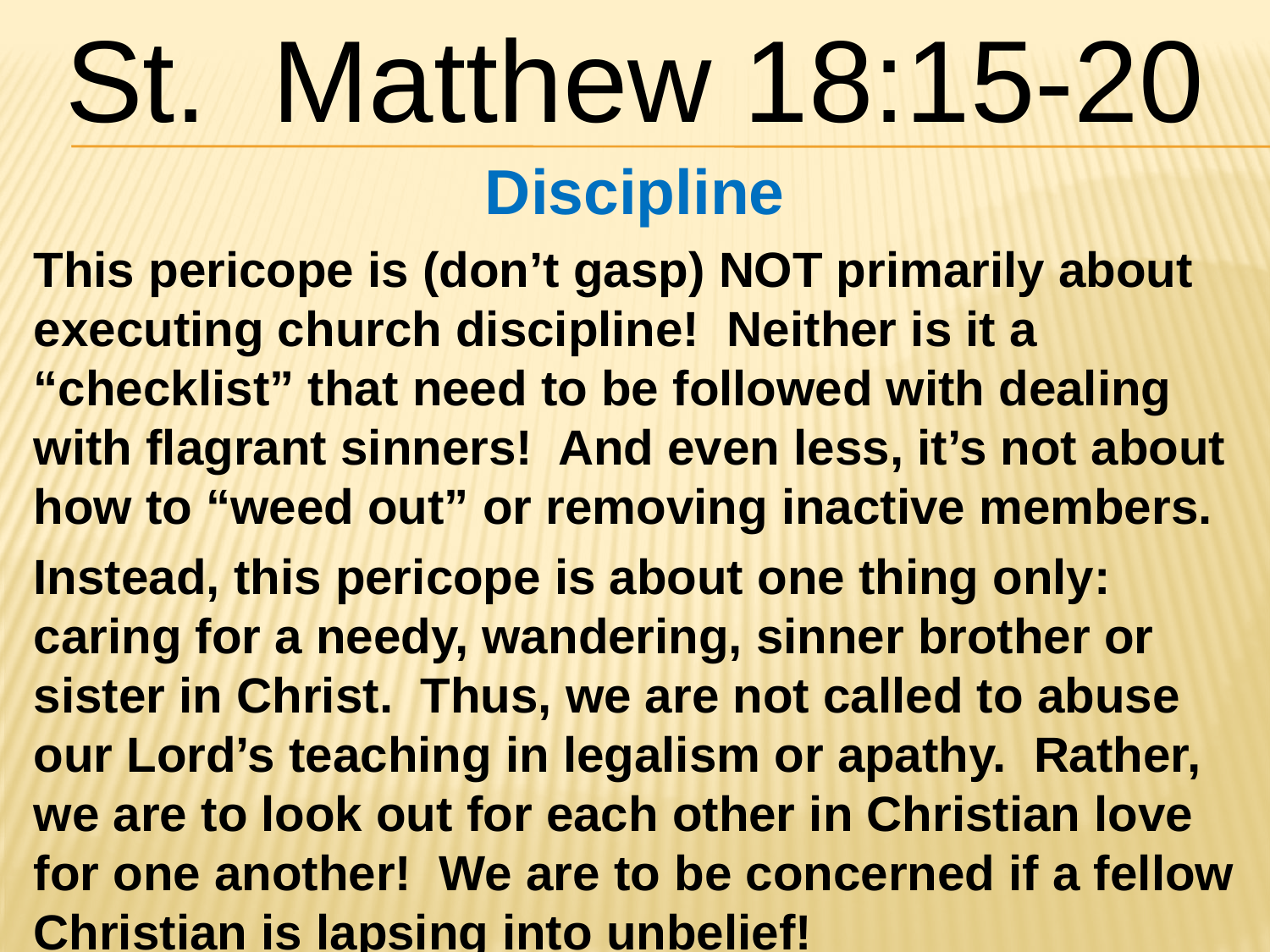

St.  Matthew 18:15-20
Discipline
This pericope is (don’t gasp) NOT primarily about executing church discipline!  Neither is it a “checklist” that need to be followed with dealing with flagrant sinners!  And even less, it’s not about how to “weed out” or removing inactive members.
Instead, this pericope is about one thing only:  caring for a needy, wandering, sinner brother or sister in Christ.  Thus, we are not called to abuse our Lord’s teaching in legalism or apathy.  Rather, we are to look out for each other in Christian love for one another!  We are to be concerned if a fellow Christian is lapsing into unbelief!